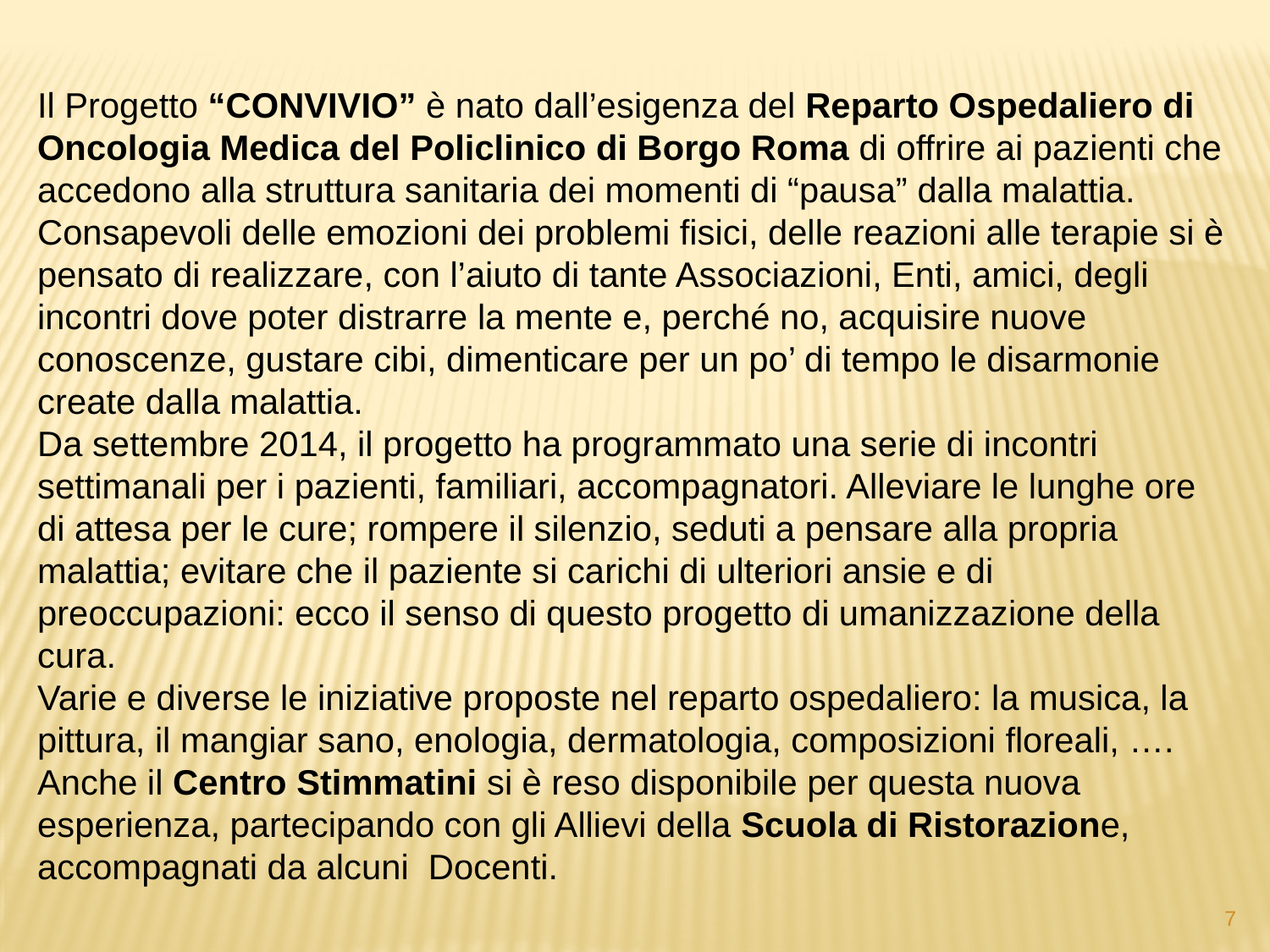

Il Progetto “CONVIVIO” è nato dall’esigenza del Reparto Ospedaliero di Oncologia Medica del Policlinico di Borgo Roma di offrire ai pazienti che accedono alla struttura sanitaria dei momenti di “pausa” dalla malattia. Consapevoli delle emozioni dei problemi fisici, delle reazioni alle terapie si è pensato di realizzare, con l’aiuto di tante Associazioni, Enti, amici, degli incontri dove poter distrarre la mente e, perché no, acquisire nuove conoscenze, gustare cibi, dimenticare per un po’ di tempo le disarmonie create dalla malattia.
Da settembre 2014, il progetto ha programmato una serie di incontri settimanali per i pazienti, familiari, accompagnatori. Alleviare le lunghe ore di attesa per le cure; rompere il silenzio, seduti a pensare alla propria malattia; evitare che il paziente si carichi di ulteriori ansie e di preoccupazioni: ecco il senso di questo progetto di umanizzazione della cura.
Varie e diverse le iniziative proposte nel reparto ospedaliero: la musica, la pittura, il mangiar sano, enologia, dermatologia, composizioni floreali, ….    
Anche il Centro Stimmatini si è reso disponibile per questa nuova esperienza, partecipando con gli Allievi della Scuola di Ristorazione, accompagnati da alcuni  Docenti.
7